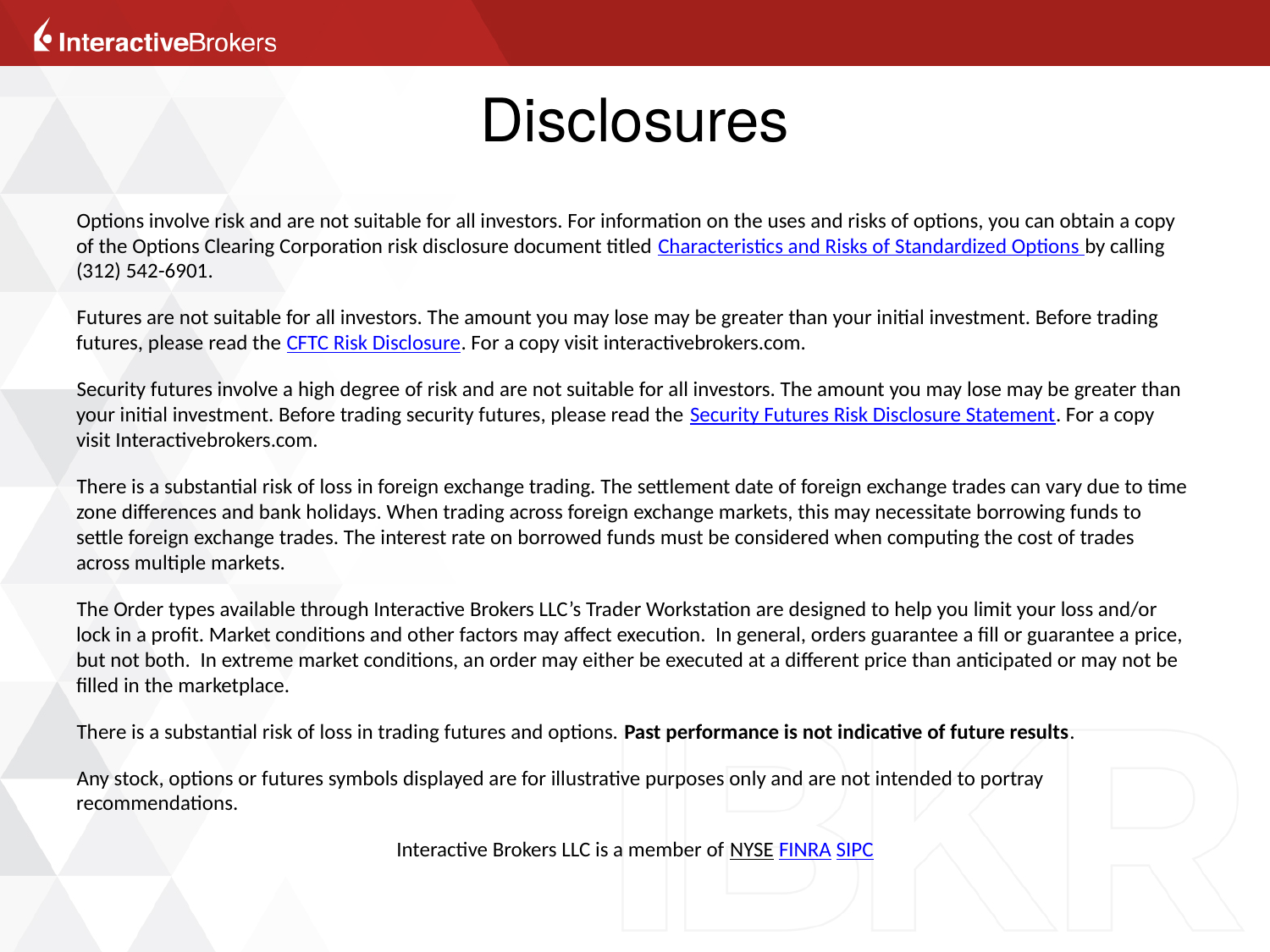

# Disclosures
Options involve risk and are not suitable for all investors. For information on the uses and risks of options, you can obtain a copy of the Options Clearing Corporation risk disclosure document titled Characteristics and Risks of Standardized Options by calling (312) 542-6901.
Futures are not suitable for all investors. The amount you may lose may be greater than your initial investment. Before trading futures, please read the CFTC Risk Disclosure. For a copy visit interactivebrokers.com.
Security futures involve a high degree of risk and are not suitable for all investors. The amount you may lose may be greater than your initial investment. Before trading security futures, please read the Security Futures Risk Disclosure Statement. For a copy visit Interactivebrokers.com.
There is a substantial risk of loss in foreign exchange trading. The settlement date of foreign exchange trades can vary due to time zone differences and bank holidays. When trading across foreign exchange markets, this may necessitate borrowing funds to settle foreign exchange trades. The interest rate on borrowed funds must be considered when computing the cost of trades across multiple markets.
The Order types available through Interactive Brokers LLC’s Trader Workstation are designed to help you limit your loss and/or lock in a profit. Market conditions and other factors may affect execution.  In general, orders guarantee a fill or guarantee a price, but not both.  In extreme market conditions, an order may either be executed at a different price than anticipated or may not be filled in the marketplace.
There is a substantial risk of loss in trading futures and options. Past performance is not indicative of future results.
Any stock, options or futures symbols displayed are for illustrative purposes only and are not intended to portray recommendations.
Interactive Brokers LLC is a member of NYSE FINRA SIPC
2